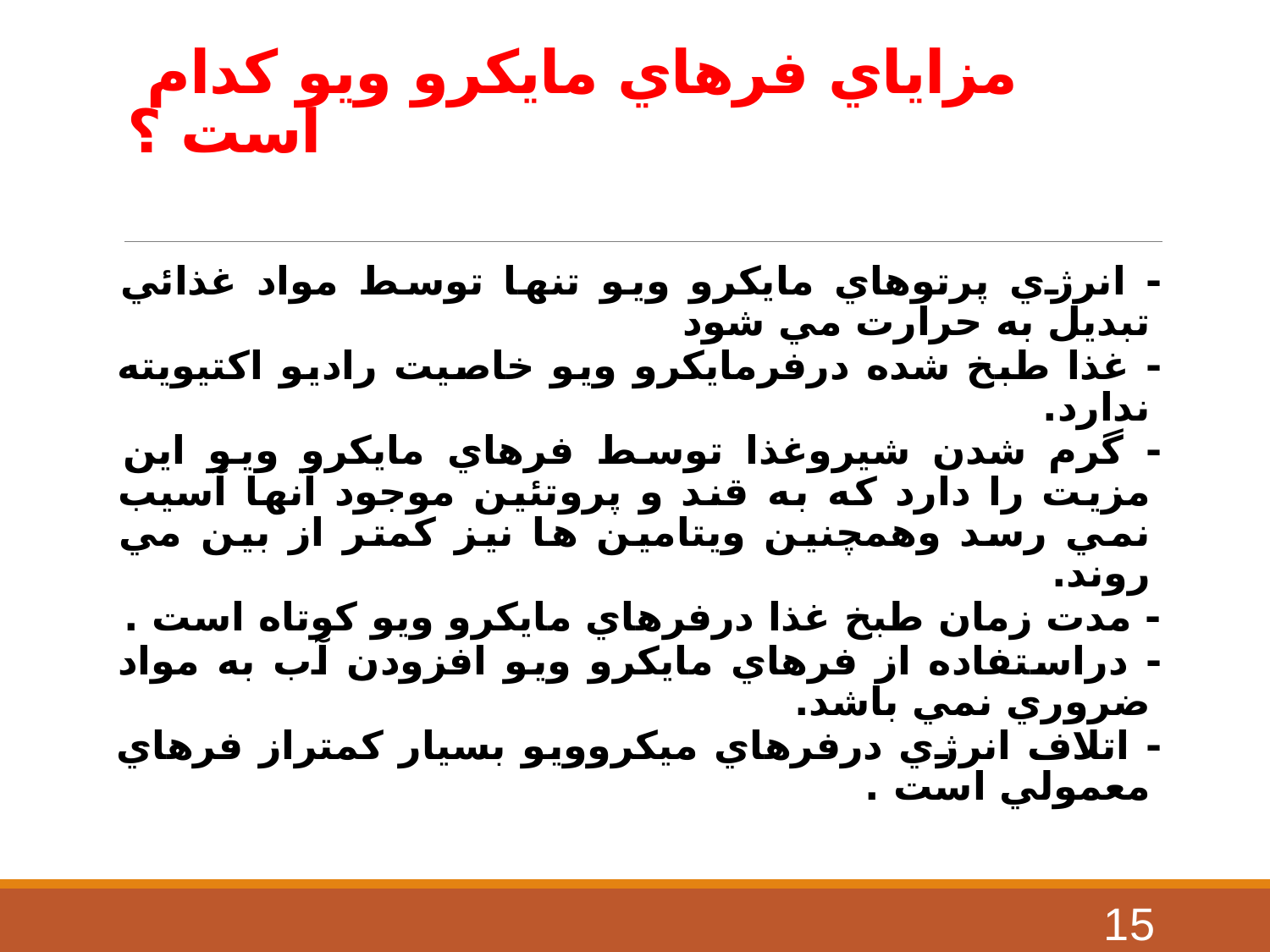

# مزایاي فرهاي مایكرو ویو كدام است ؟
- انرژي پرتوهاي مایكرو ویو تنها توسط مواد غذائي تبدیل به حرارت مي شود
- غذا طبخ شده درفرمایكرو ویو خاصیت رادیو اكتیویته ندارد.
- گرم شدن شیروغذا توسط فرهاي مایكرو ویو این مزیت را دارد كه به قند و پروتئین موجود آنها آسیب نمي رسد وهمچنین ویتامین ها نیز كمتر از بین مي روند.
- مدت زمان طبخ غذا درفرهاي مایكرو ویو كوتاه است .
- دراستفاده از فرهاي مایكرو ویو افزودن آب به مواد ضروري نمي باشد.
- اتلاف انرژي درفرهاي میكروویو بسیار كمتراز فرهاي معمولي است .

15